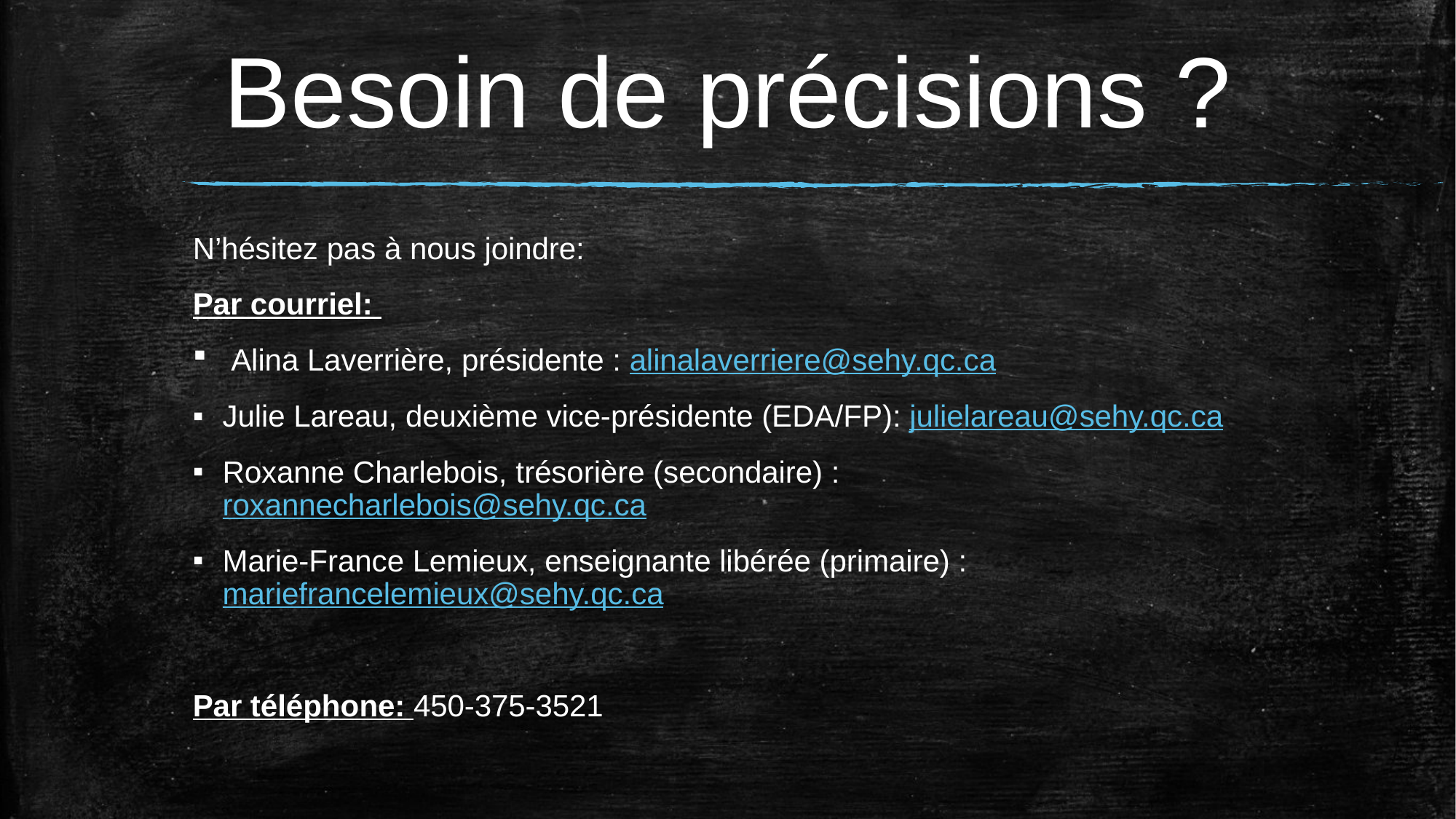

# Besoin de précisions ?
N’hésitez pas à nous joindre:
Par courriel:
 Alina Laverrière, présidente : alinalaverriere@sehy.qc.ca
Julie Lareau, deuxième vice-présidente (EDA/FP): julielareau@sehy.qc.ca
Roxanne Charlebois, trésorière (secondaire) : roxannecharlebois@sehy.qc.ca
Marie-France Lemieux, enseignante libérée (primaire) : mariefrancelemieux@sehy.qc.ca

Par téléphone: 450-375-3521